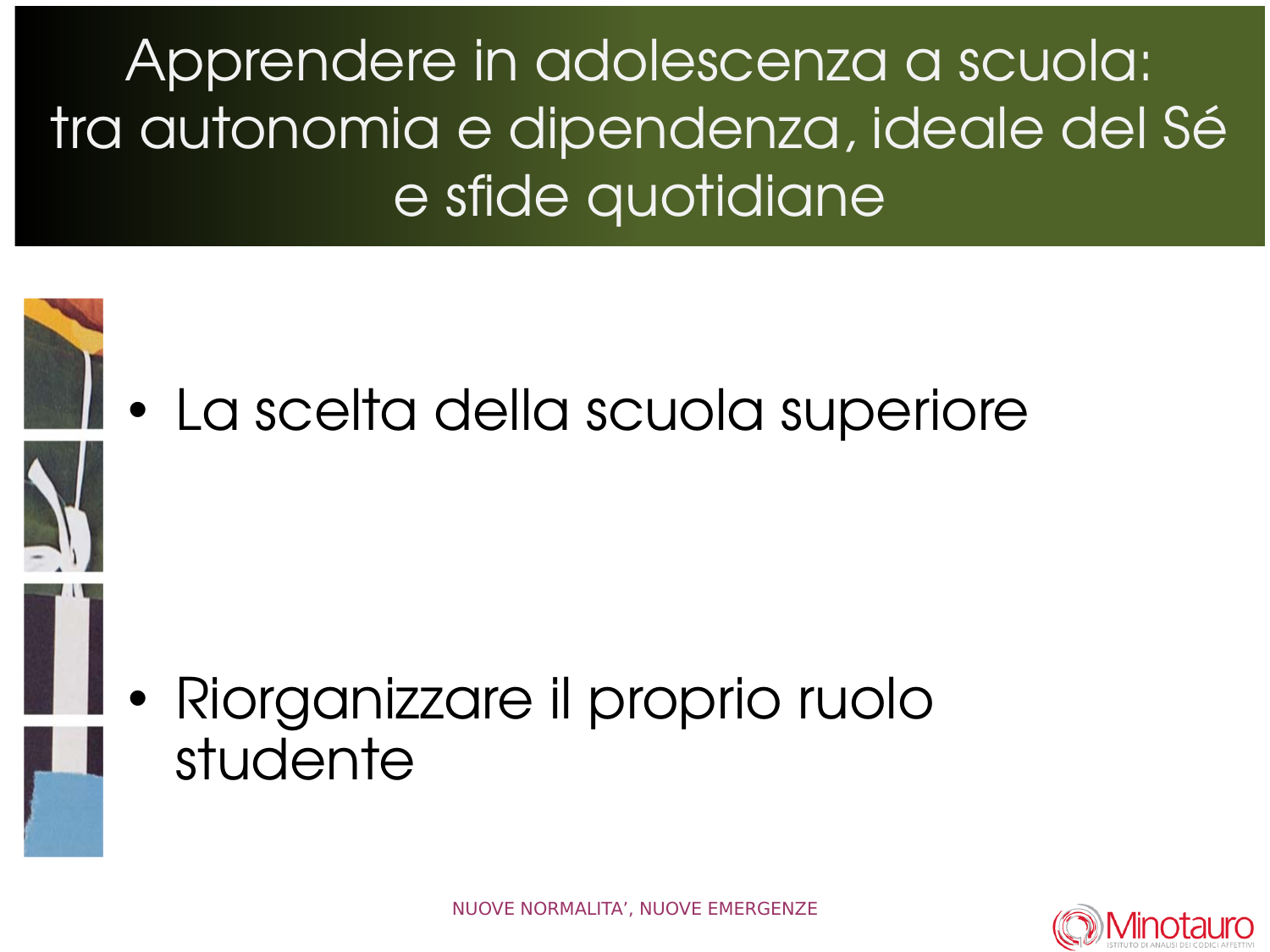

# Apprendere in adolescenza a scuola: tra autonomia e dipendenza, ideale del Sé e sfide quotidiane

La scelta della scuola superiore

Riorganizzare il proprio ruolo studente
NUOVE NORMALITA’, NUOVE EMERGENZE